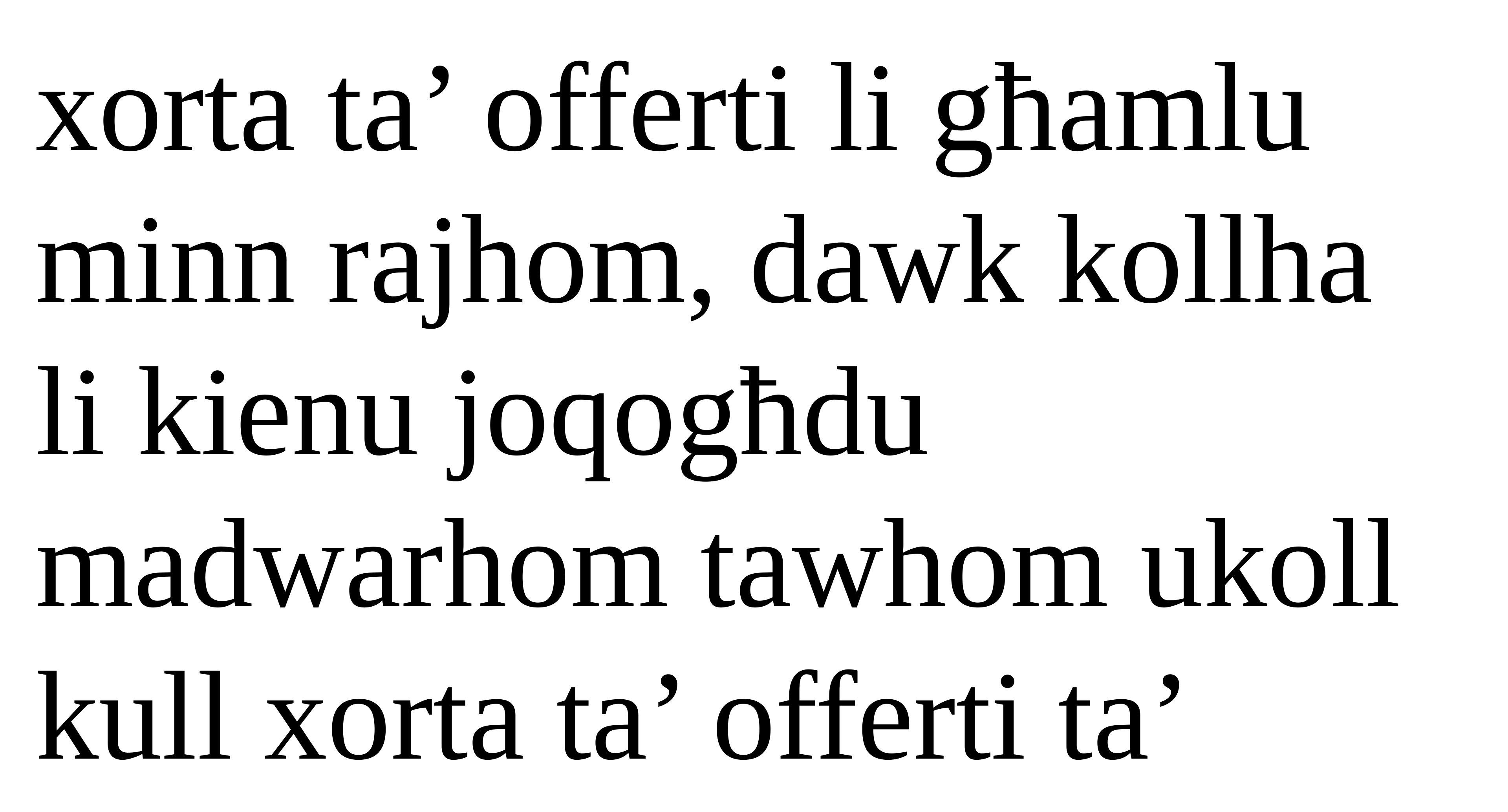

xorta ta’ offerti li għamlu
minn rajhom, dawk kollha li kienu joqogħdu madwarhom tawhom ukoll kull xorta ta’ offerti ta’